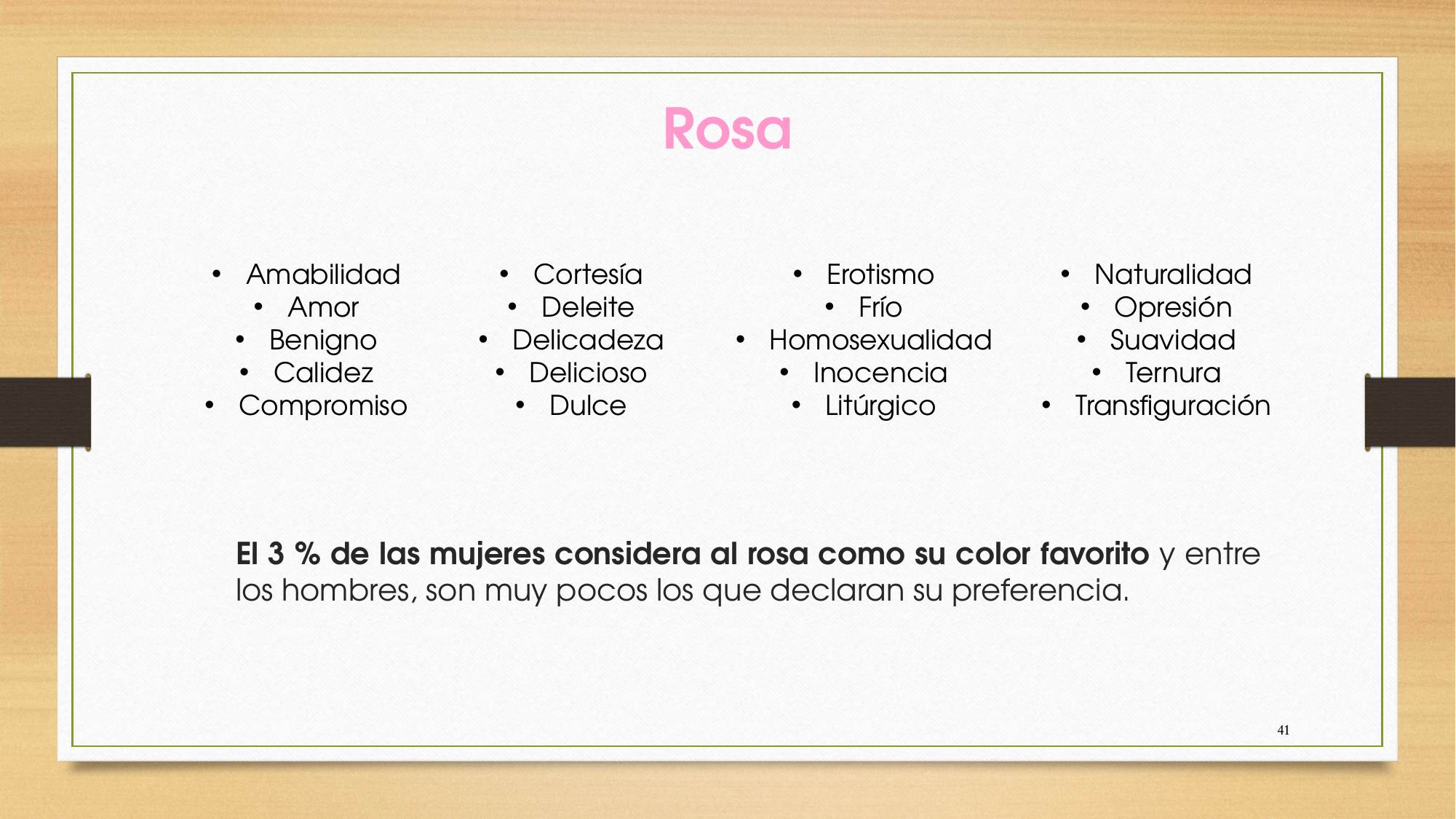

Rosa
Amabilidad
Amor
Benigno
Calidez
Compromiso

Cortesía
Deleite
Delicadeza
Delicioso
Dulce

Erotismo
Frío
Homosexualidad
Inocencia
Litúrgico

Naturalidad
Opresión
Suavidad
Ternura
Transfiguración

El 3 % de las mujeres considera al rosa como su color favorito y entre los hombres, son muy pocos los que declaran su preferencia.
41